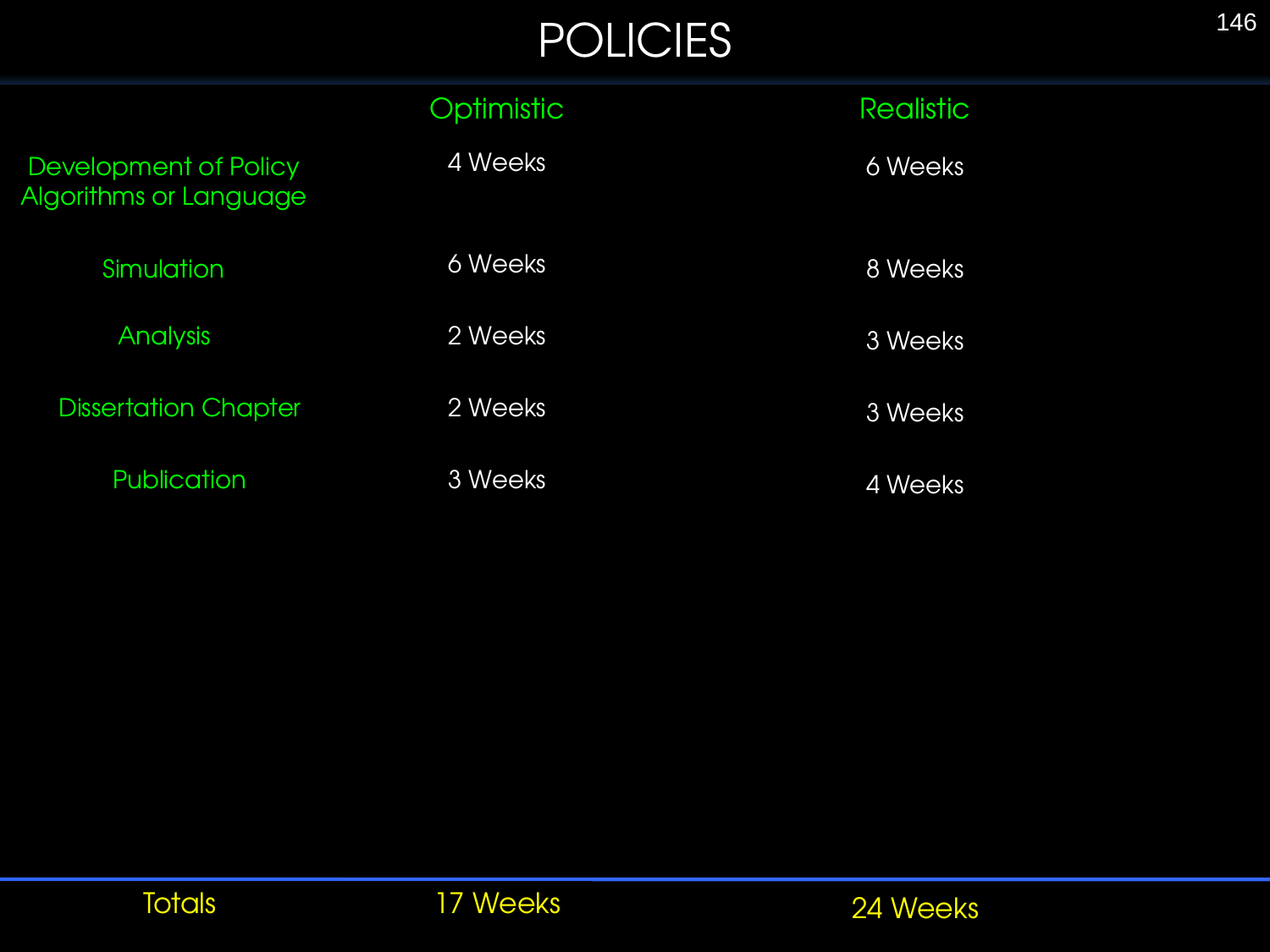

Policies
146
Optimistic
Realistic
4 Weeks
6 Weeks
Development of Policy Algorithms or Language
6 Weeks
Simulation
8 Weeks
Analysis
2 Weeks
3 Weeks
Dissertation Chapter
2 Weeks
3 Weeks
Publication
3 Weeks
4 Weeks
Totals
17 Weeks
24 Weeks